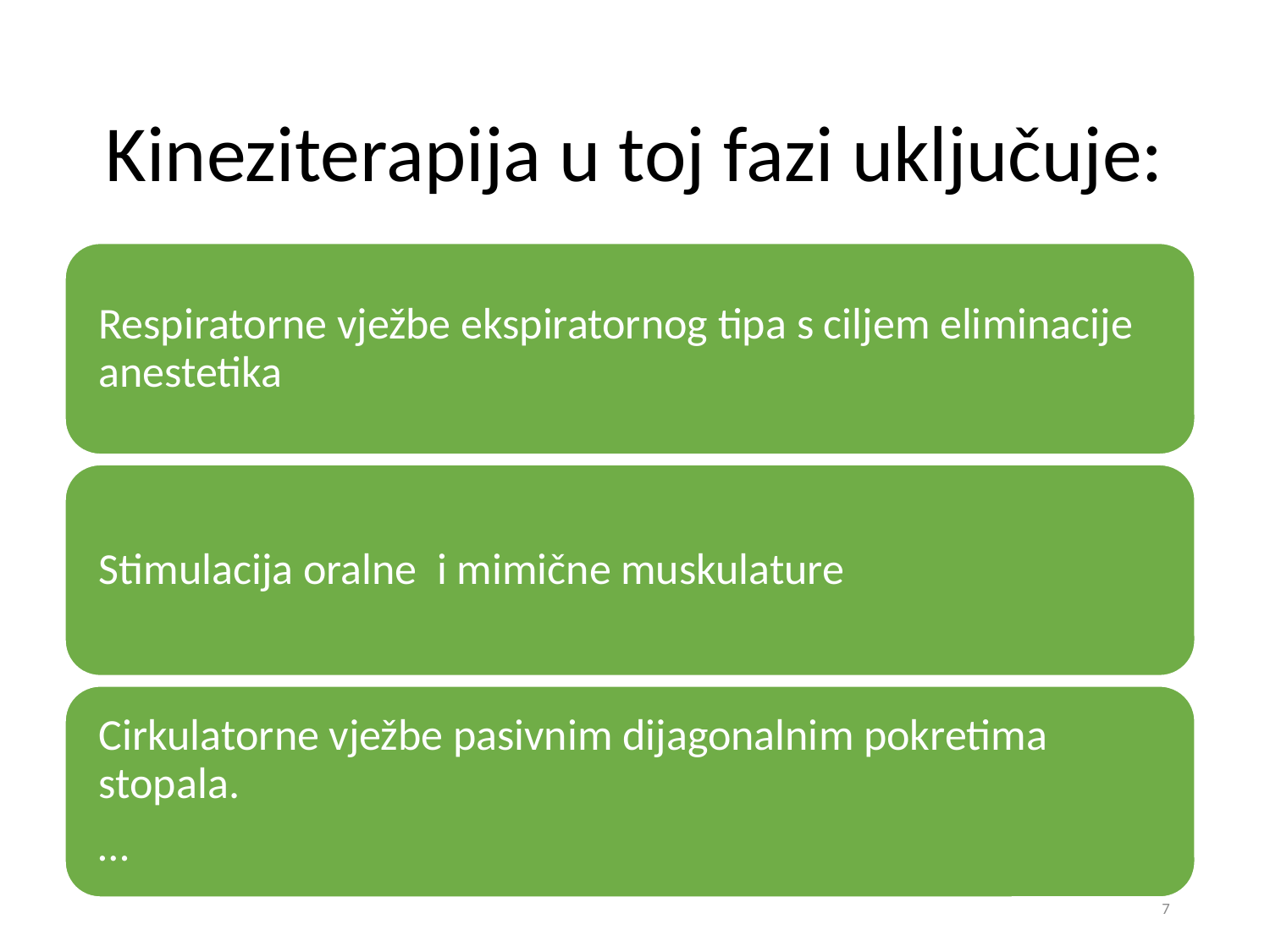

# Kineziterapija u toj fazi uključuje:
Respiratorne vježbe ekspiratornog tipa s ciljem eliminacije anestetika
Stimulacija oralne  i mimične muskulature
Cirkulatorne vježbe pasivnim dijagonalnim pokretima stopala.
…
7